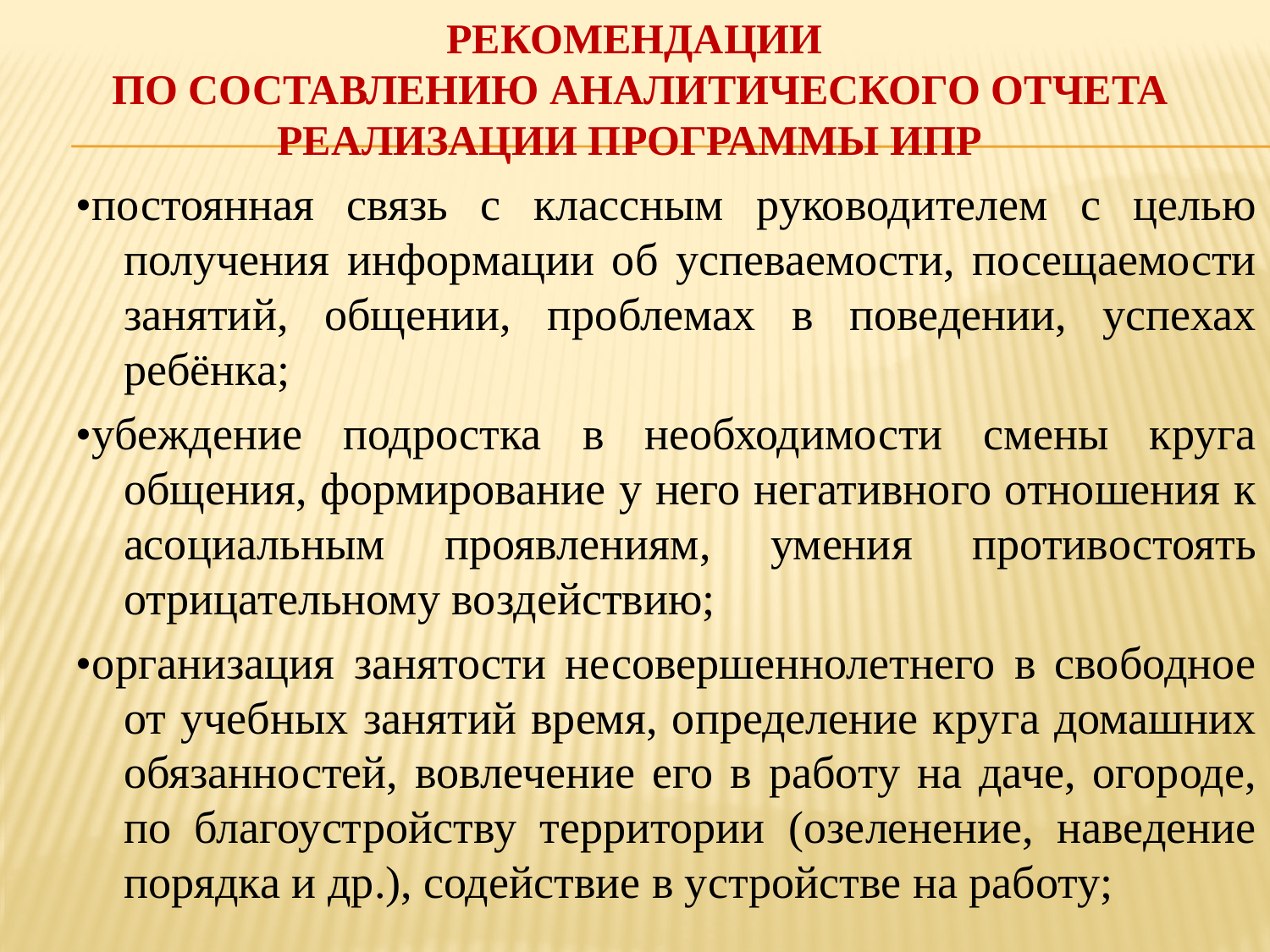

# Рекомендации по составлению аналитического отчета реализации программы ИПР
•постоянная связь с классным руководителем с целью получения информации об успеваемости, посещаемости занятий, общении, проблемах в поведении, успехах ребёнка;
•убеждение подростка в необходимости смены круга общения, формирование у него негативного отношения к асоциальным проявлениям, умения противостоять отрицательному воздействию;
•организация занятости несовершеннолетнего в свободное от учебных занятий время, определение круга домашних обязанностей, вовлечение его в работу на даче, огороде, по благоустройству территории (озеленение, наведение порядка и др.), содействие в устройстве на работу;